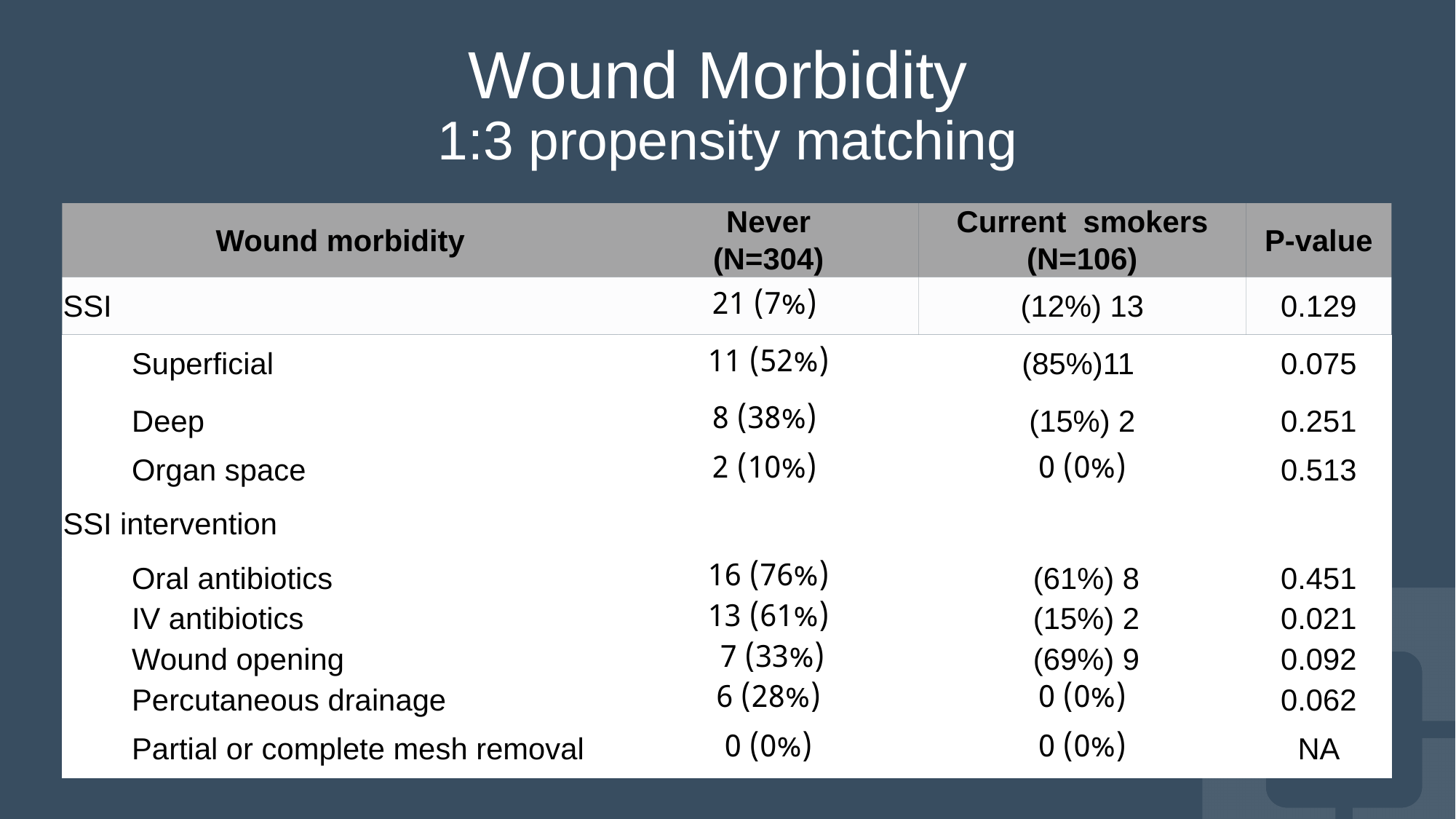

# Wound Morbidity 1:3 propensity matching
| Wound morbidity | Never | Current smokers | P-value |
| --- | --- | --- | --- |
|  | (N=304) | (N=106) |  |
| SSI | (7%) 21 | (12%) 13 | 0.129 |
| Superficial | (52%) 11 | (85%)11 | 0.075 |
| Deep | (38%) 8 | (15%) 2 | 0.251 |
| Organ space | (10%) 2 | (0%) 0 | 0.513 |
| SSI intervention |  |  |  |
| Oral antibiotics | (76%) 16 | (61%) 8 | 0.451 |
| IV antibiotics | (61%) 13 | (15%) 2 | 0.021 |
| Wound opening | (33%) 7 | (69%) 9 | 0.092 |
| Percutaneous drainage | (28%) 6 | (0%) 0 | 0.062 |
| Partial or complete mesh removal | (0%) 0 | (0%) 0 | NA |